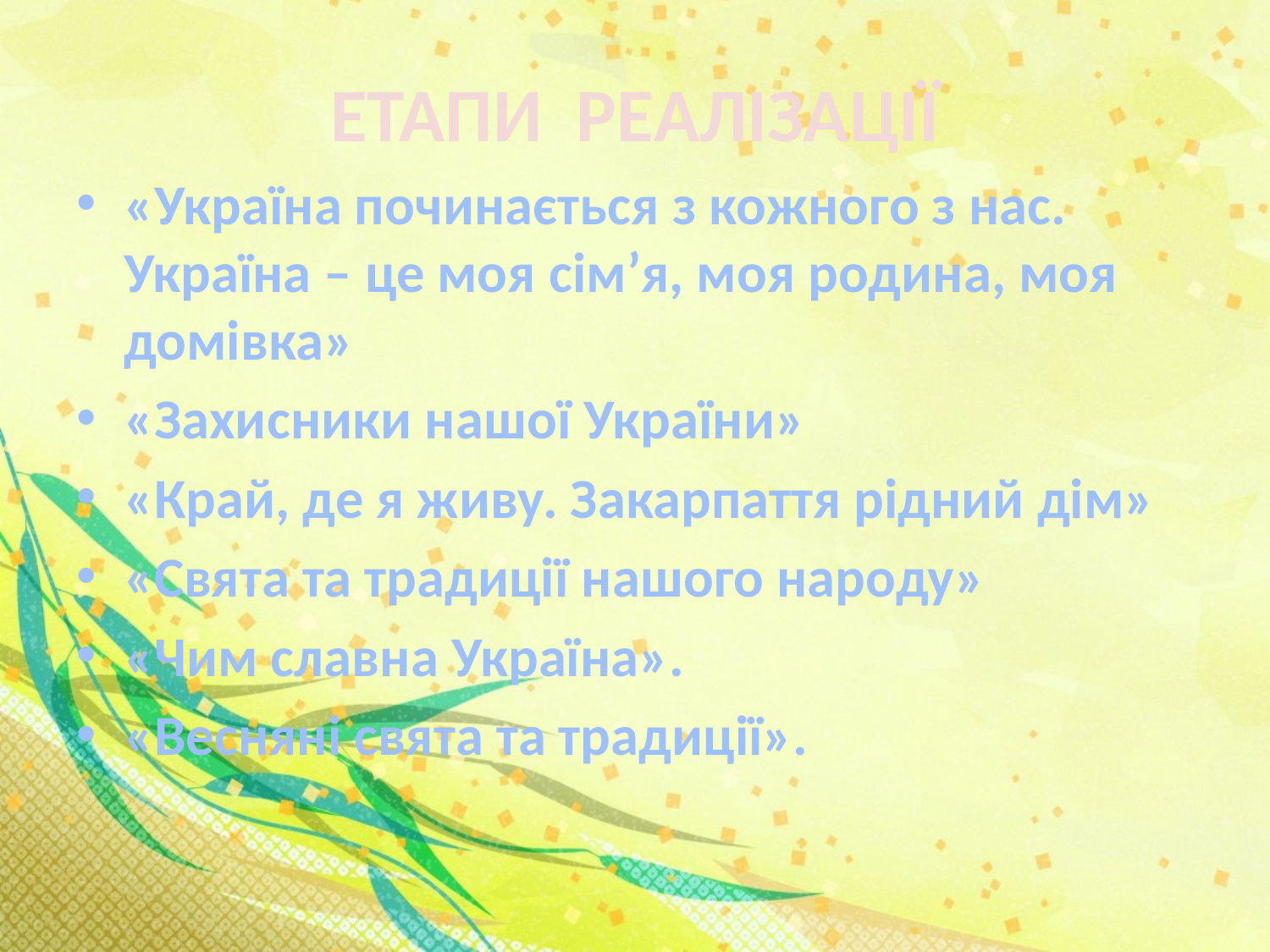

ЕТАПИ  РЕАЛІЗАЦІЇ
«Україна починається з кожного з нас. Україна – це моя сім’я, моя родина, моя домівка»
«Захисники нашої України»
«Край, де я живу. Закарпаття рідний дім»
«Свята та традиції нашого народу»
«Чим славна Україна».
«Весняні свята та традиції».